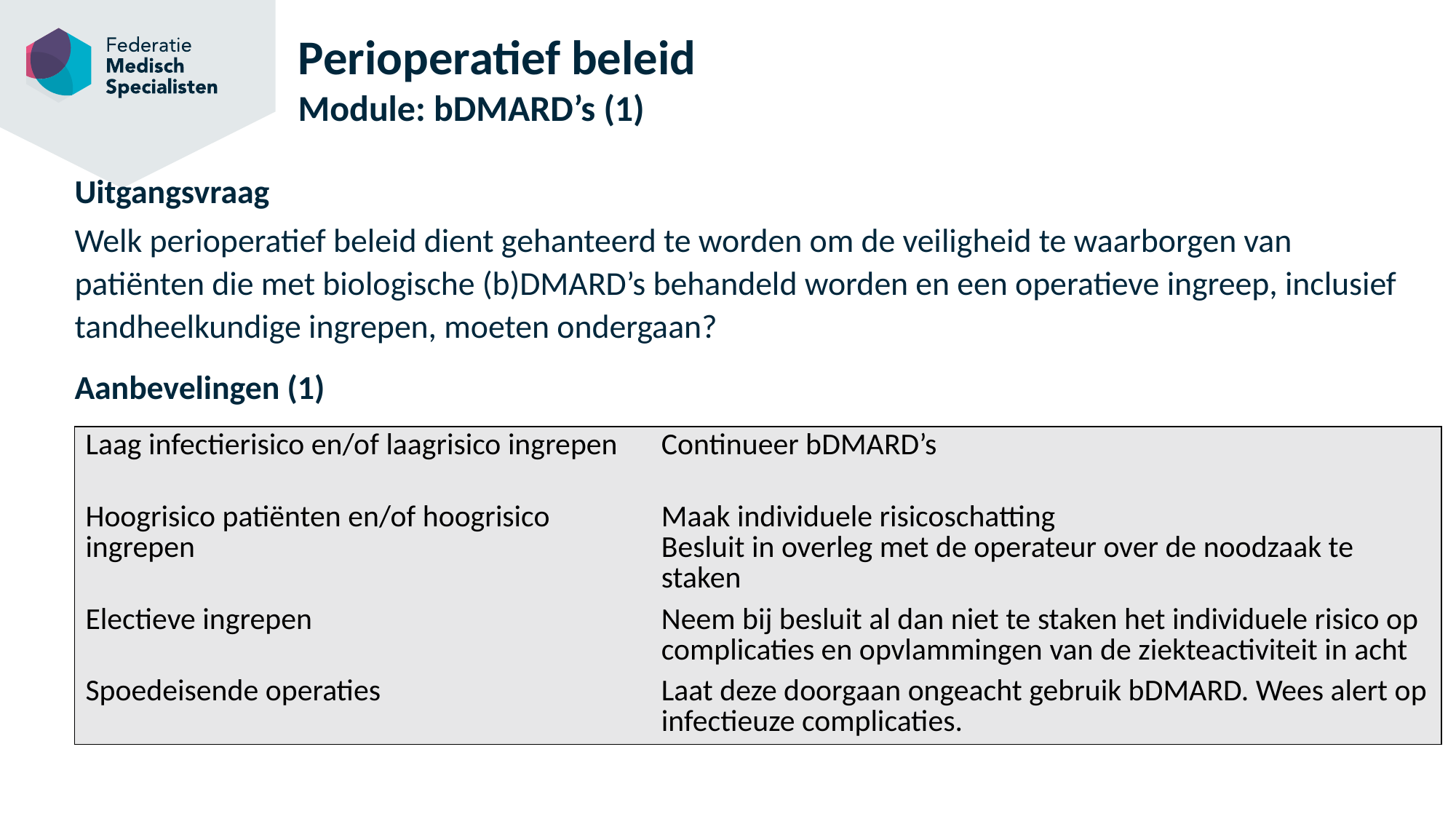

# Perioperatief beleid Module: bDMARD’s (1)
Uitgangsvraag
Welk perioperatief beleid dient gehanteerd te worden om de veiligheid te waarborgen van patiënten die met biologische (b)DMARD’s behandeld worden en een operatieve ingreep, inclusief tandheelkundige ingrepen, moeten ondergaan?
Aanbevelingen (1)

| Laag infectierisico en/of laagrisico ingrepen | Continueer bDMARD’s |
| --- | --- |
| Hoogrisico patiënten en/of hoogrisico ingrepen | Maak individuele risicoschatting Besluit in overleg met de operateur over de noodzaak te staken |
| Electieve ingrepen | Neem bij besluit al dan niet te staken het individuele risico op complicaties en opvlammingen van de ziekteactiviteit in acht |
| Spoedeisende operaties | Laat deze doorgaan ongeacht gebruik bDMARD. Wees alert op infectieuze complicaties. |